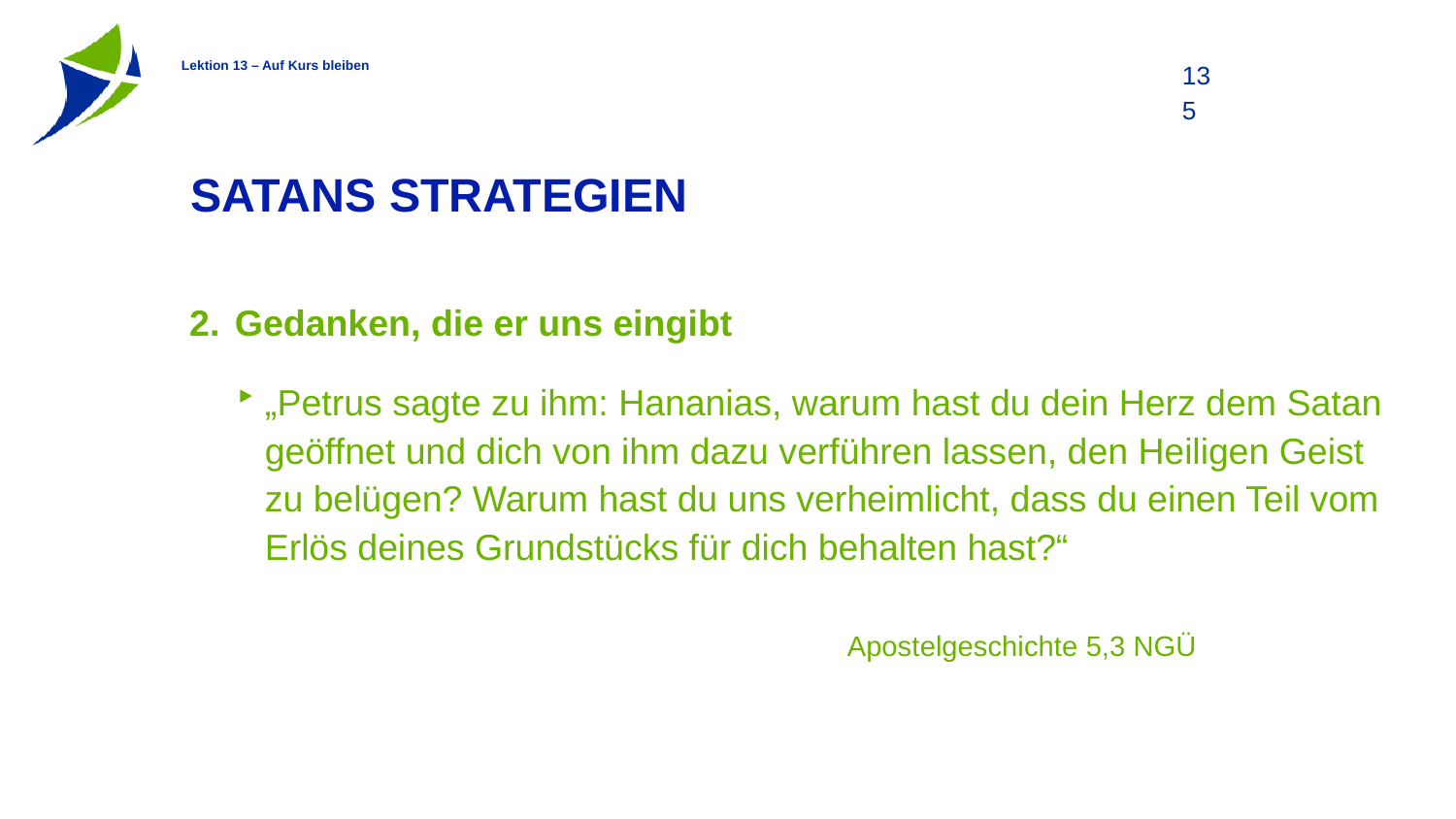

135
# Satans Strategien
Gedanken, die er uns eingibt
„Petrus sagte zu ihm: Hananias, warum hast du dein Herz dem Satan geöffnet und dich von ihm dazu verführen lassen, den Heiligen Geist zu belügen? Warum hast du uns verheimlicht, dass du einen Teil vom Erlös deines Grundstücks für dich behalten hast?“
											Apostelgeschichte 5,3 NGÜ